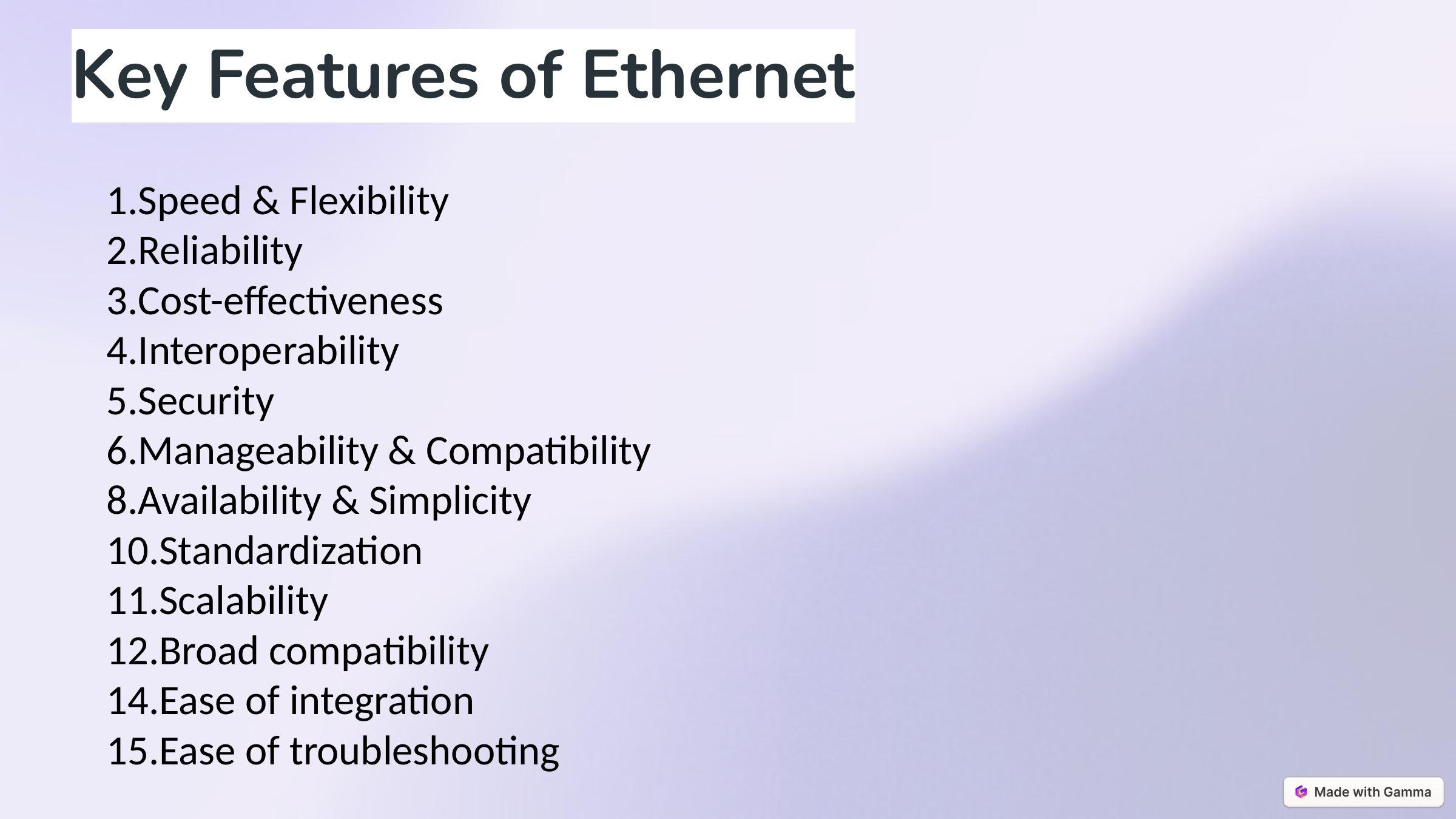

Key Features of Ethernet
Speed & Flexibility
Reliability
Cost-effectiveness
Interoperability
Security
Manageability & Compatibility
Availability & Simplicity
Standardization
Scalability
Broad compatibility
Ease of integration
Ease of troubleshooting